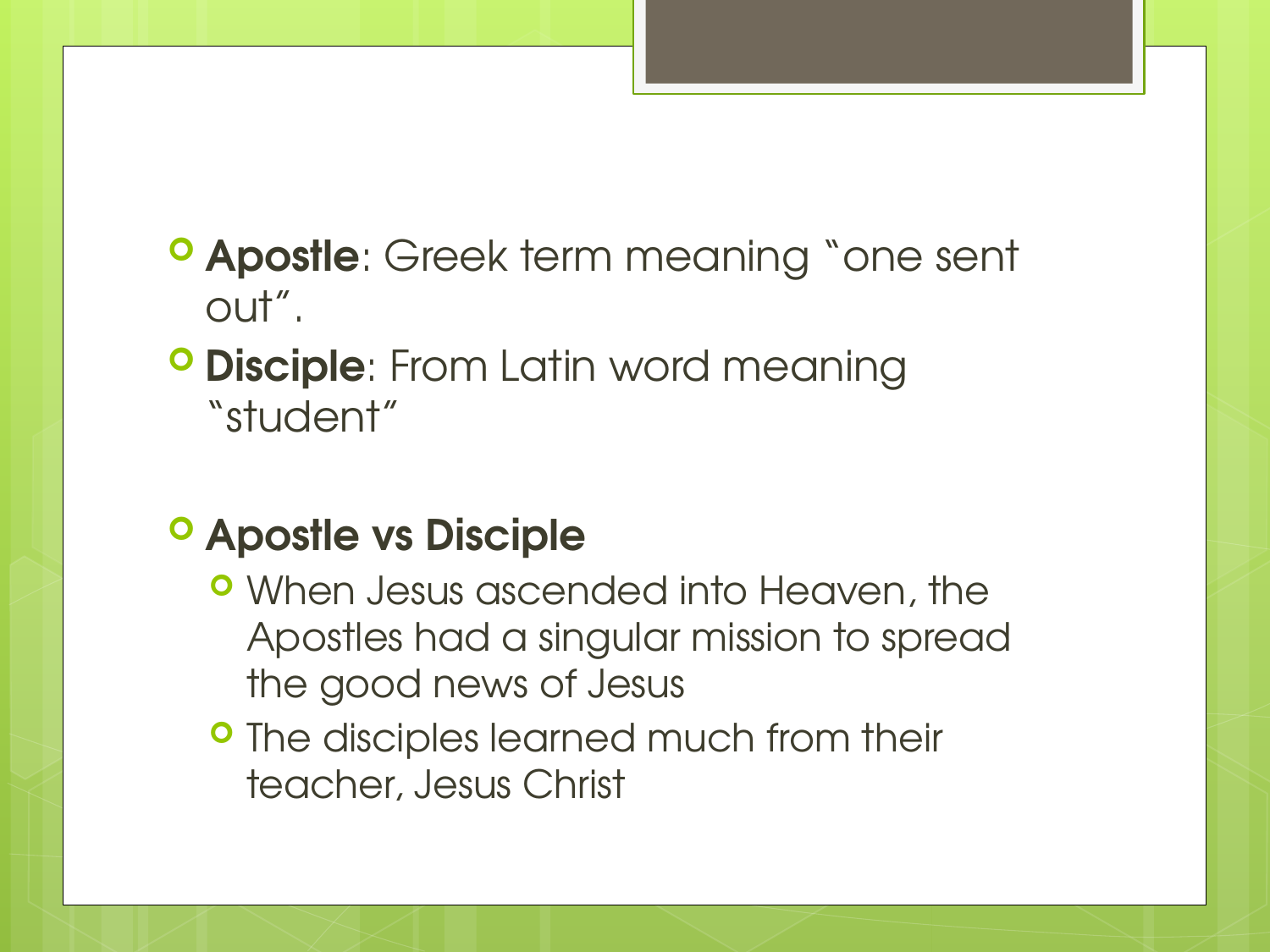

#
Apostle: Greek term meaning “one sent out”.
Disciple: From Latin word meaning “student”

Apostle vs Disciple
When Jesus ascended into Heaven, the Apostles had a singular mission to spread the good news of Jesus
The disciples learned much from their teacher, Jesus Christ